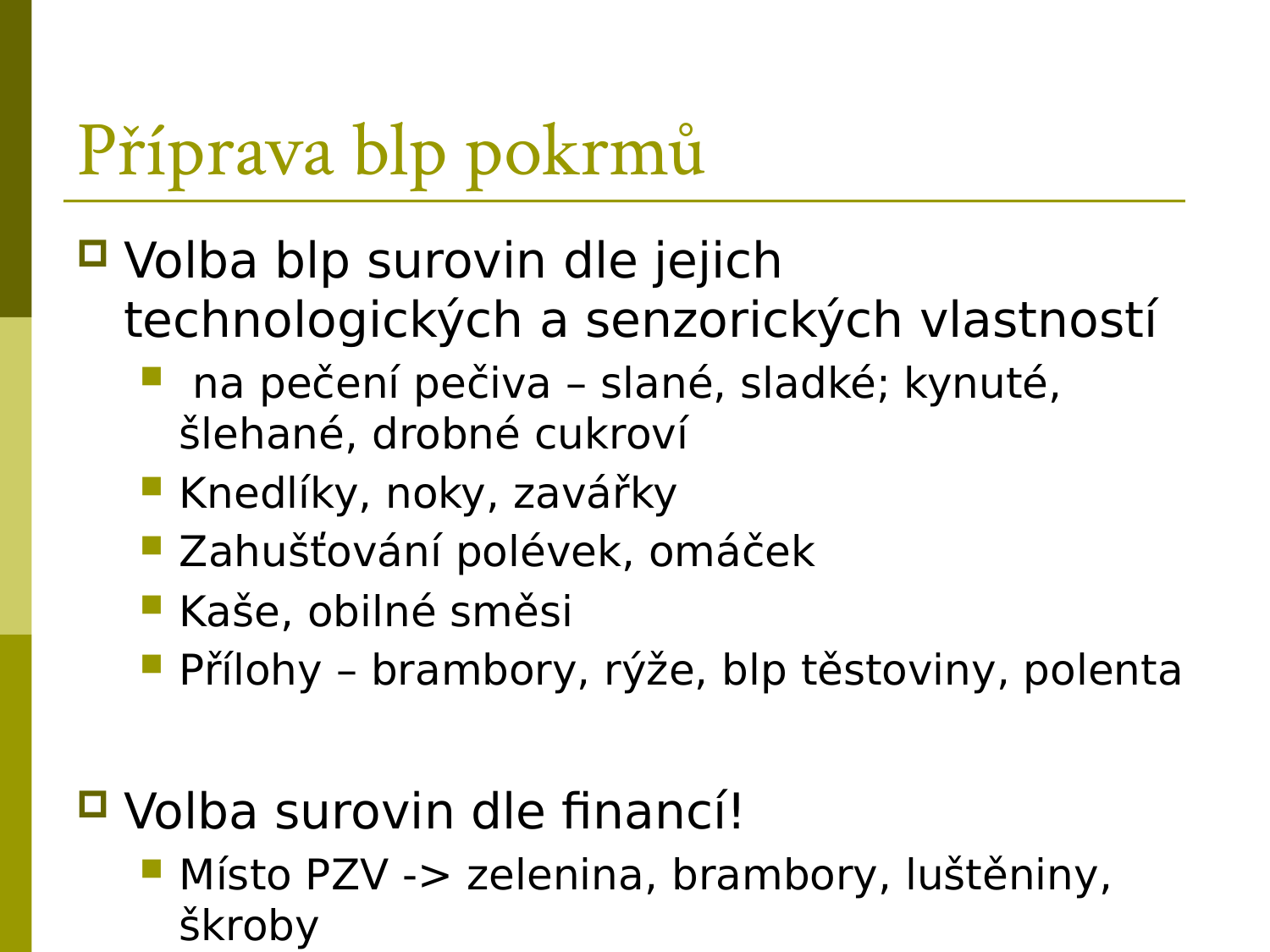

# Příprava blp pokrmů
Volba blp surovin dle jejich technologických a senzorických vlastností
 na pečení pečiva – slané, sladké; kynuté, šlehané, drobné cukroví
Knedlíky, noky, zavářky
Zahušťování polévek, omáček
Kaše, obilné směsi
Přílohy – brambory, rýže, blp těstoviny, polenta

Volba surovin dle financí!
Místo PZV -> zelenina, brambory, luštěniny, škroby